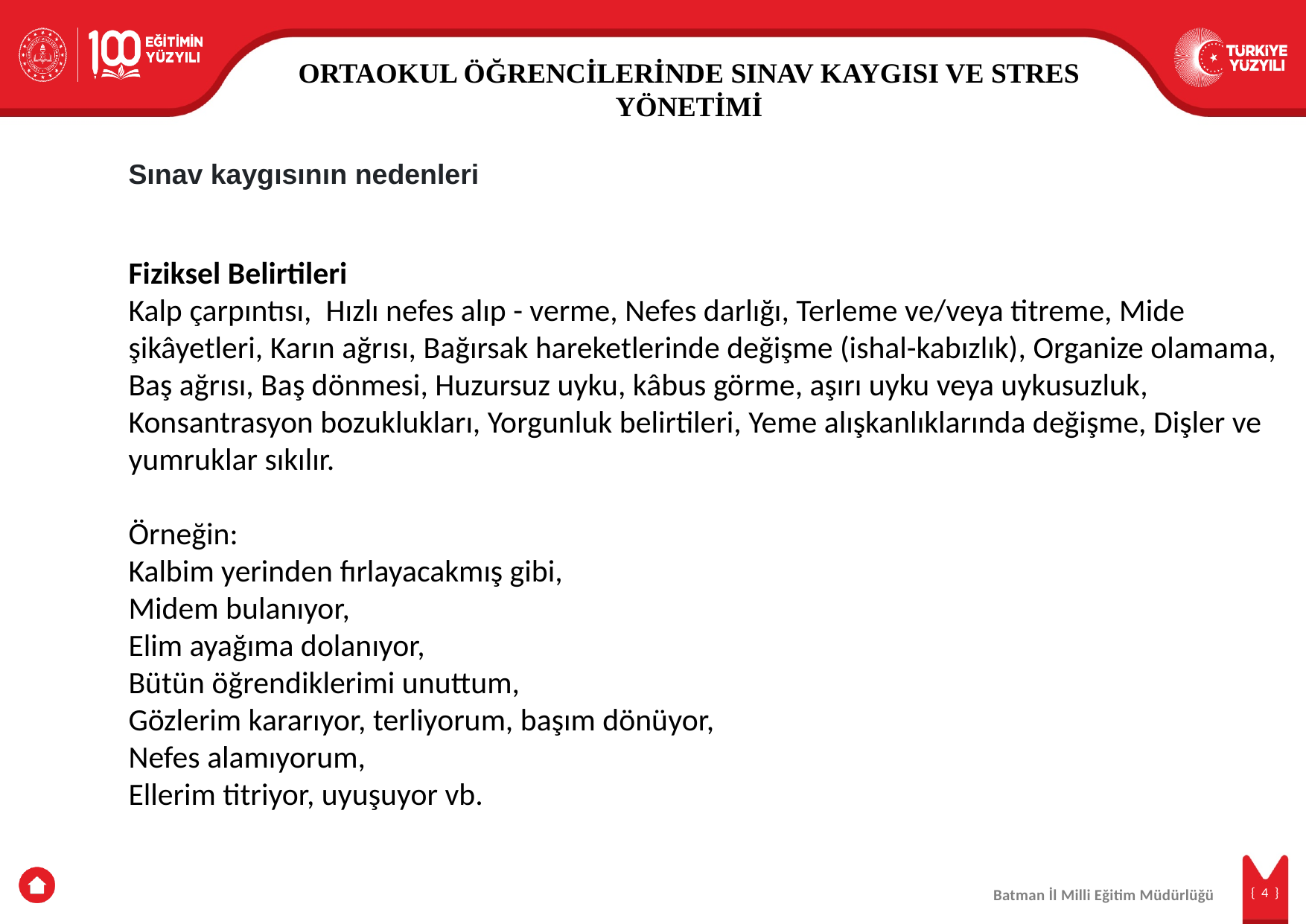

ORTAOKUL ÖĞRENCİLERİNDE SINAV KAYGISI VE STRES YÖNETİMİ
Sınav kaygısının nedenleri

Fiziksel Belirtileri
Kalp çarpıntısı,  Hızlı nefes alıp - verme, Nefes darlığı, Terleme ve/veya titreme, Mide şikâyetleri, Karın ağrısı, Bağırsak hareketlerinde değişme (ishal-kabızlık), Organize olamama, Baş ağrısı, Baş dönmesi, Huzursuz uyku, kâbus görme, aşırı uyku veya uykusuzluk, Konsantrasyon bozuklukları, Yorgunluk belirtileri, Yeme alışkanlıklarında değişme, Dişler ve yumruklar sıkılır.

Örneğin:
Kalbim yerinden fırlayacakmış gibi,
Midem bulanıyor,
Elim ayağıma dolanıyor,
Bütün öğrendiklerimi unuttum,
Gözlerim kararıyor, terliyorum, başım dönüyor,
Nefes alamıyorum,
Ellerim titriyor, uyuşuyor vb.